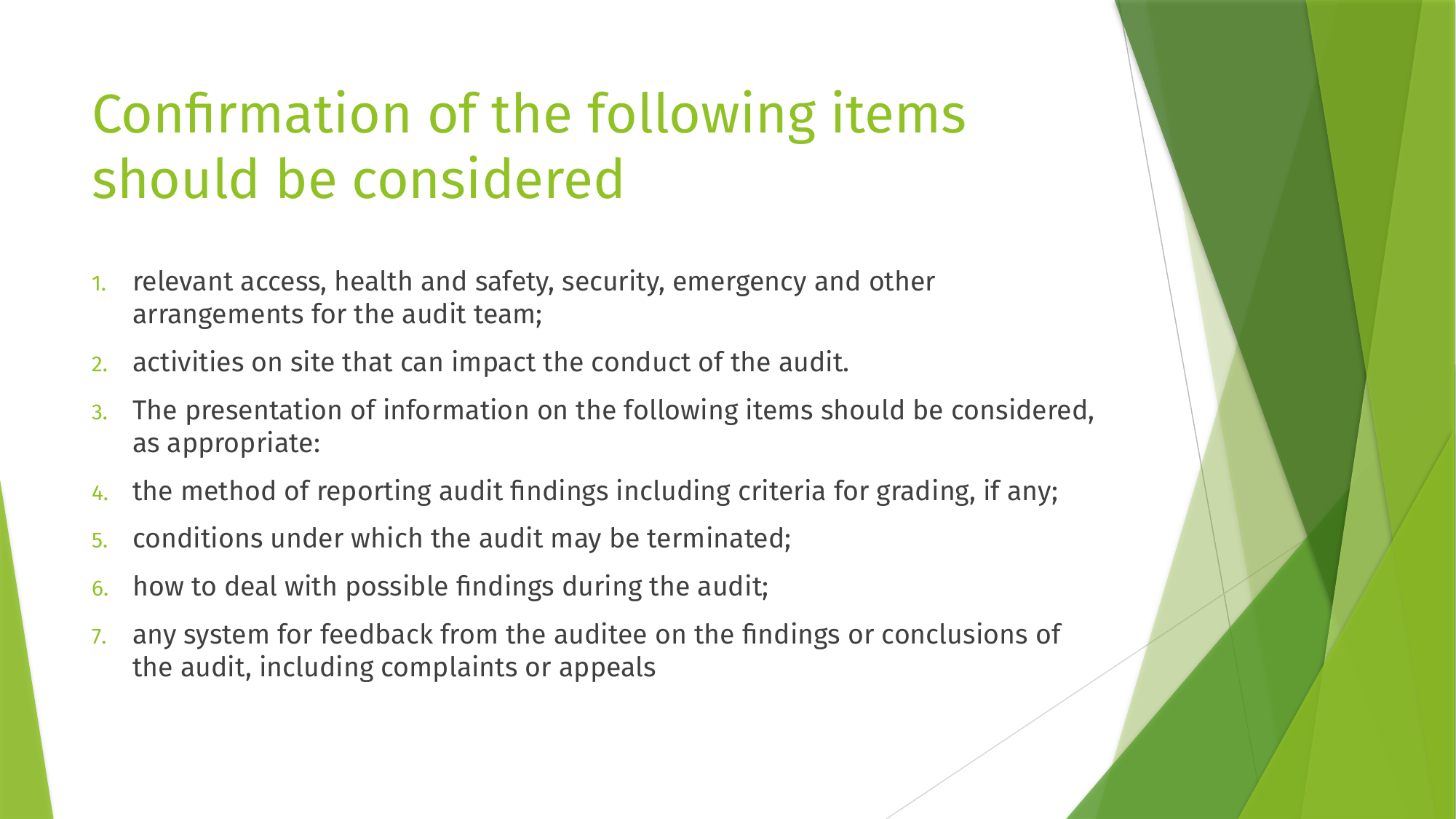

# Confirmation of the following items should be considered
relevant access, health and safety, security, emergency and other arrangements for the audit team;
activities on site that can impact the conduct of the audit.
The presentation of information on the following items should be considered, as appropriate:
the method of reporting audit findings including criteria for grading, if any;
conditions under which the audit may be terminated;
how to deal with possible findings during the audit;
any system for feedback from the auditee on the findings or conclusions of the audit, including complaints or appeals